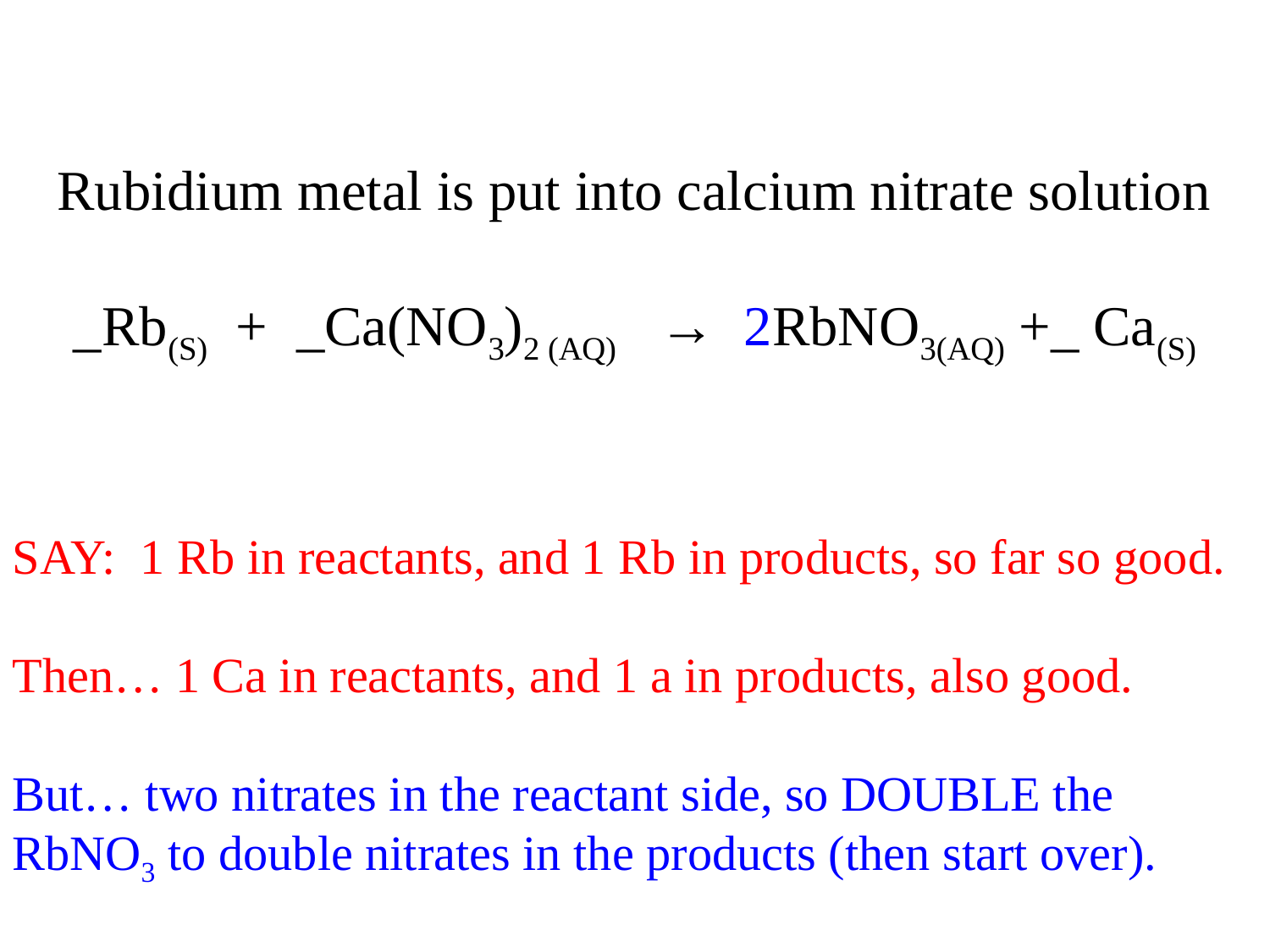

Rubidium metal is put into calcium nitrate solution

_Rb(S)  +  _Ca(NO3)2 (AQ)   →  2RbNO3(AQ) +_ Ca(S)
SAY:  1 Rb in reactants, and 1 Rb in products, so far so good.

Then… 1 Ca in reactants, and 1 a in products, also good.

But… two nitrates in the reactant side, so DOUBLE the RbNO3 to double nitrates in the products (then start over).